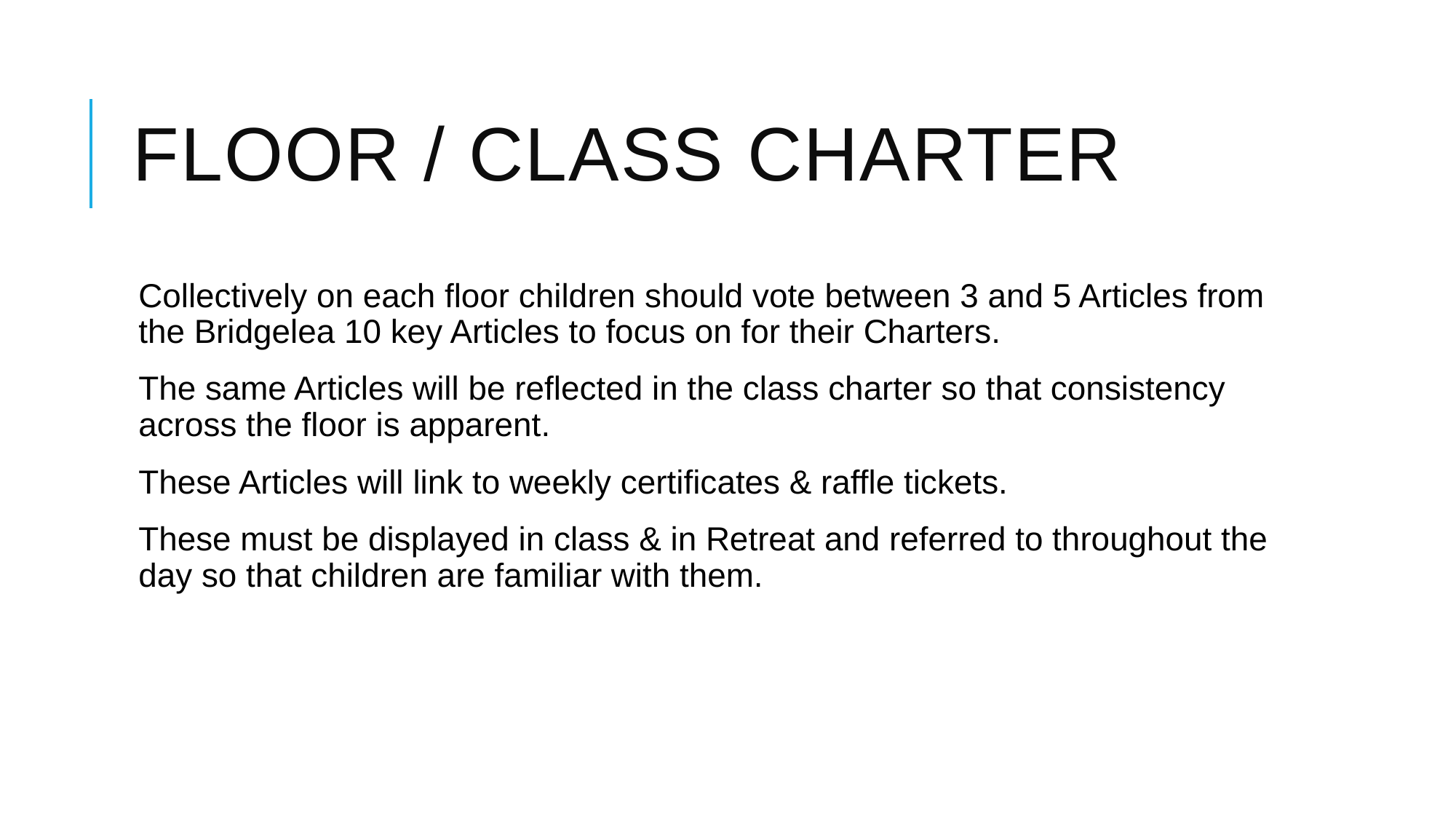

# Floor / class charter
Collectively on each floor children should vote between 3 and 5 Articles from the Bridgelea 10 key Articles to focus on for their Charters.
The same Articles will be reflected in the class charter so that consistency across the floor is apparent.
These Articles will link to weekly certificates & raffle tickets.
These must be displayed in class & in Retreat and referred to throughout the day so that children are familiar with them.